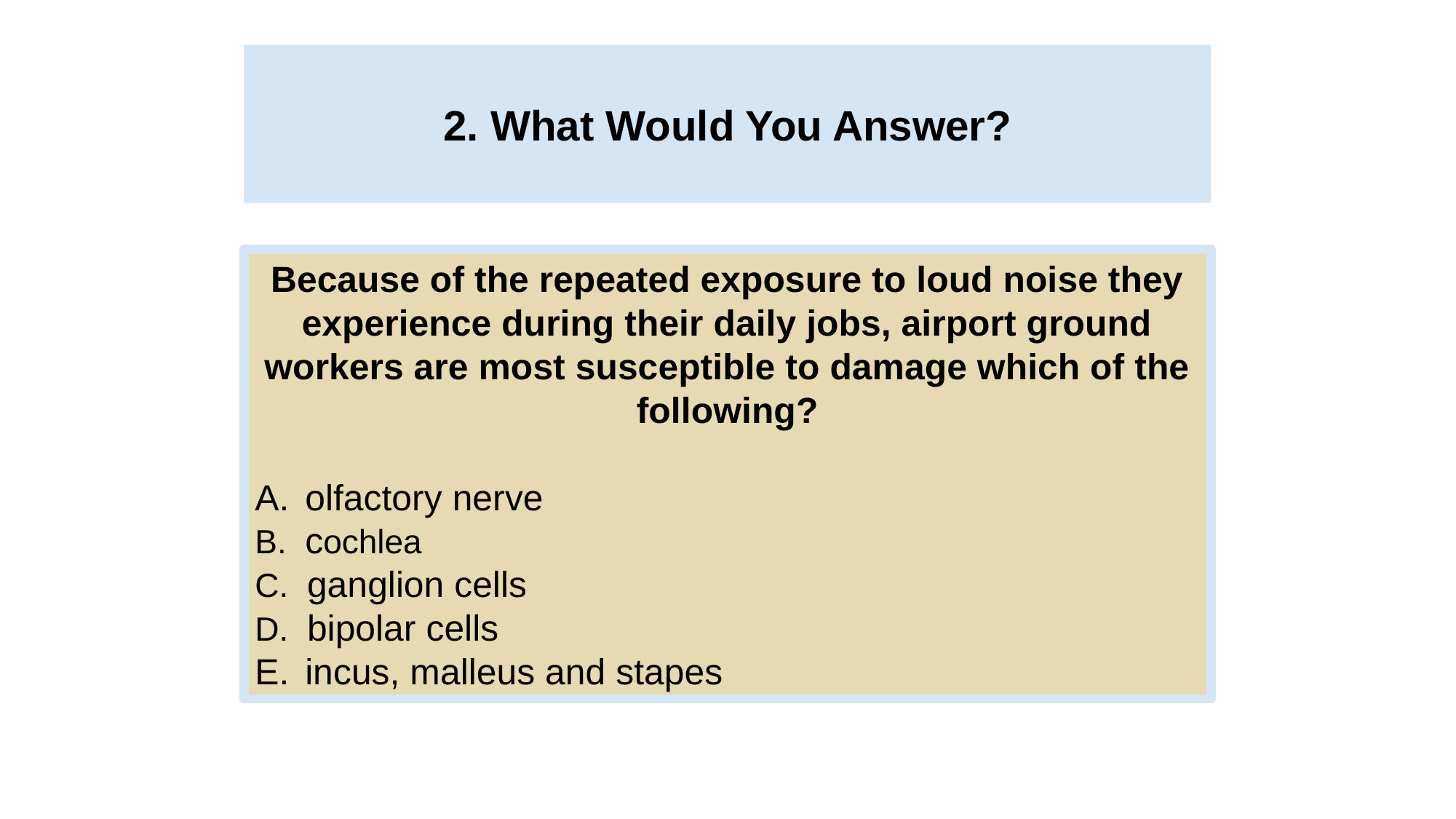

# 2. What Would You Answer?
Because of the repeated exposure to loud noise they experience during their daily jobs, airport ground workers are most susceptible to damage which of the following?

olfactory nerve
B.  cochlea
C.  ganglion cells
D.  bipolar cells
incus, malleus and stapes